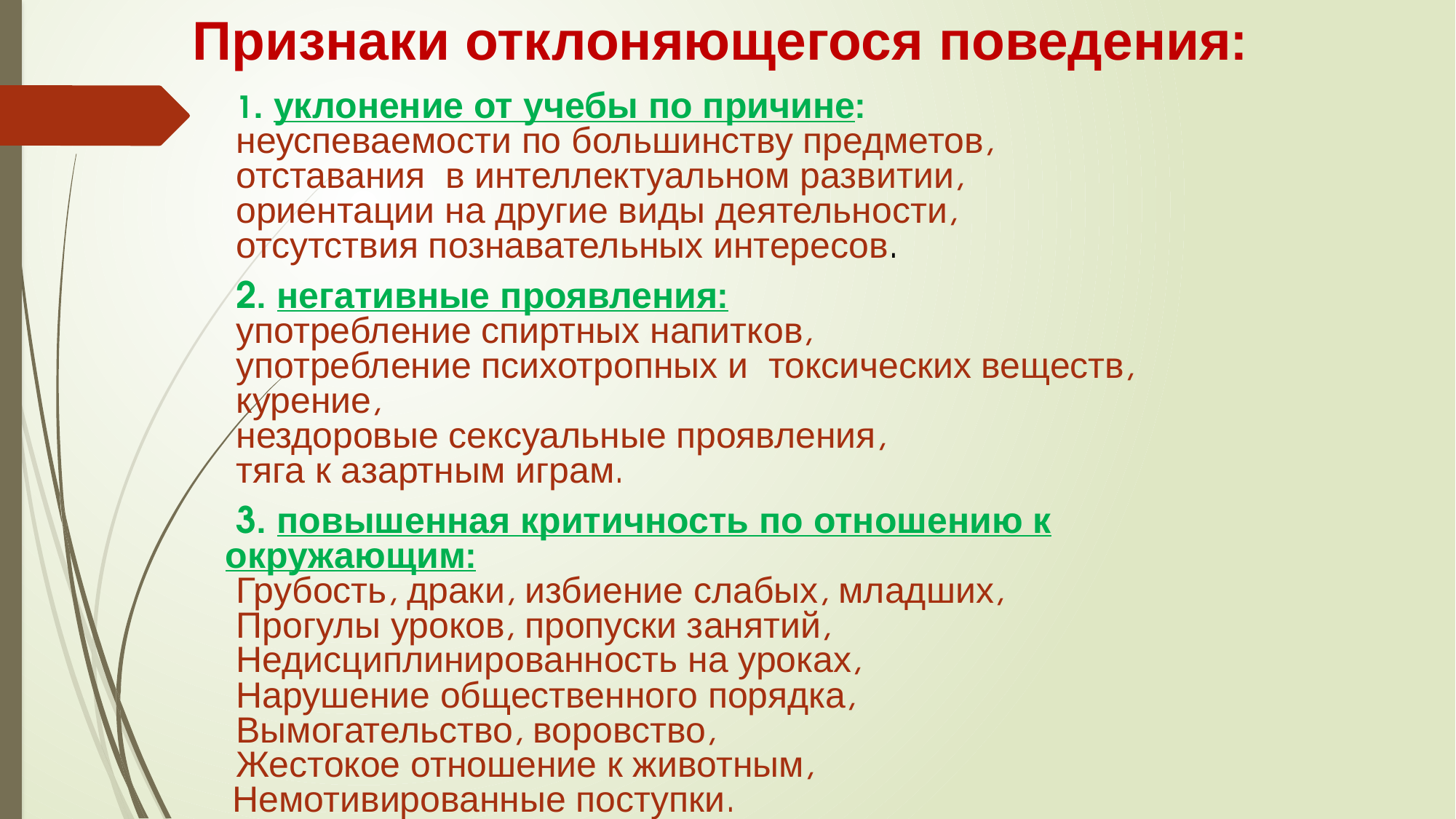

# Признаки отклоняющегося поведения:
1. уклонение от учебы по причине:
неуспеваемости по большинству предметов,
отставания  в интеллектуальном развитии,
ориентации на другие виды деятельности,
отсутствия познавательных интересов.

2. негативные проявления:
употребление спиртных напитков,
употребление психотропных и  токсических веществ,
курение,
нездоровые сексуальные проявления,
тяга к азартным играм.

3. повышенная критичность по отношению к окружающим:
Грубость, драки, избиение слабых, младших,
Прогулы уроков, пропуски занятий,
Недисциплинированность на уроках,
Нарушение общественного порядка,
Вымогательство, воровство,
Жестокое отношение к животным,
    Немотивированные поступки.